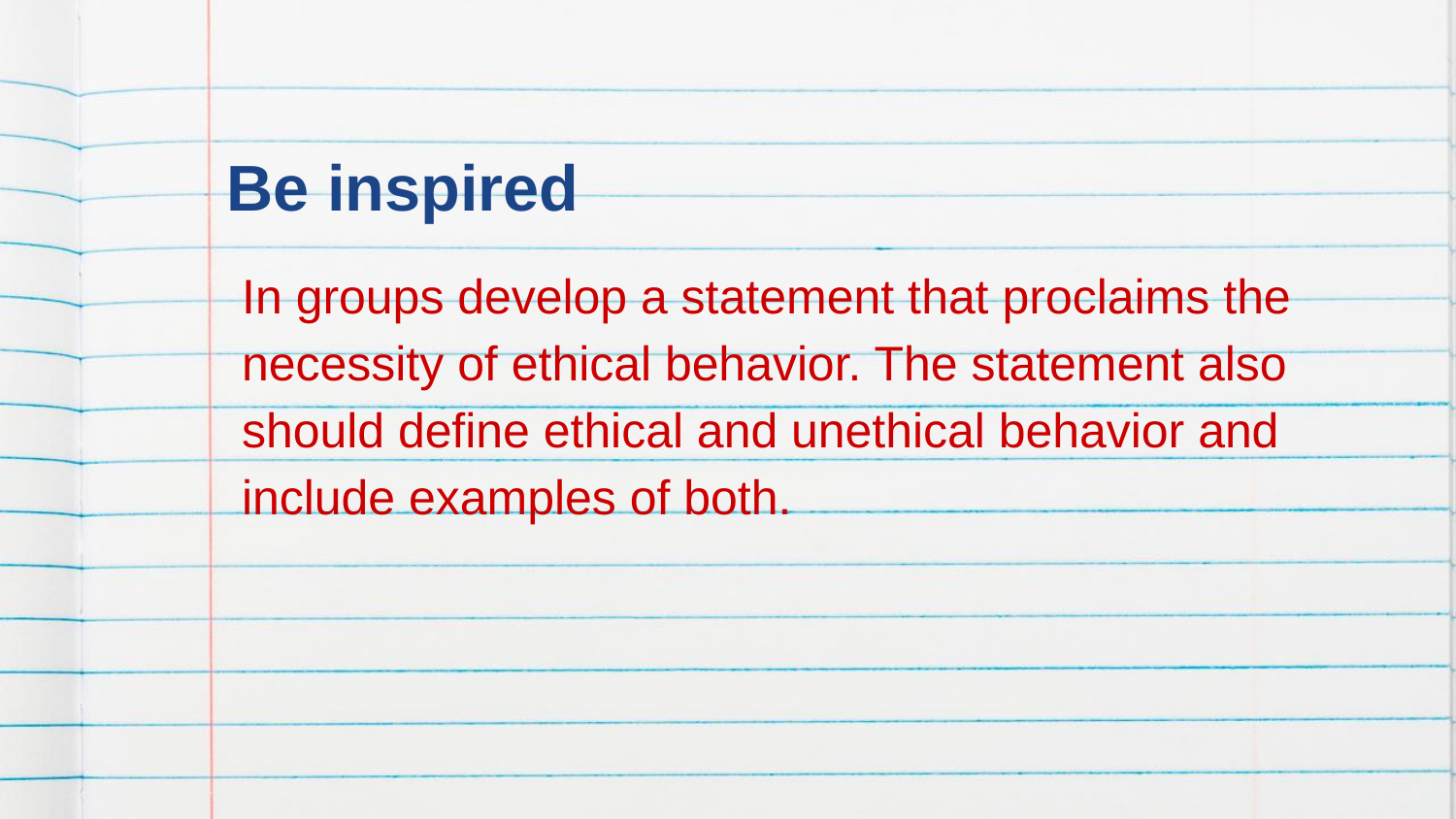

# Be inspired
In groups develop a statement that proclaims the necessity of ethical behavior. The statement also should define ethical and unethical behavior and include examples of both.